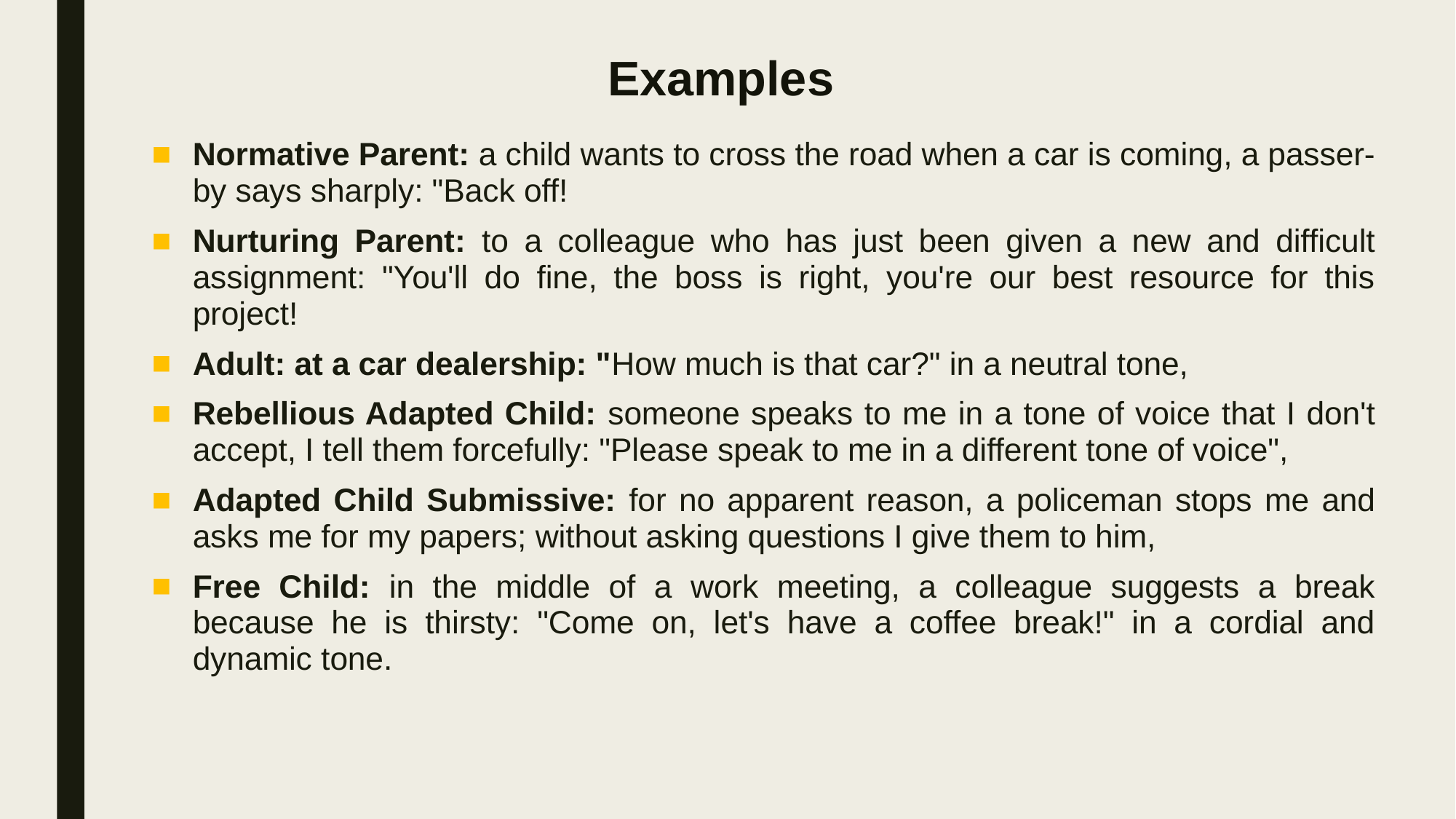

# Examples
Normative Parent: a child wants to cross the road when a car is coming, a passer-by says sharply: "Back off!
Nurturing Parent: to a colleague who has just been given a new and difficult assignment: "You'll do fine, the boss is right, you're our best resource for this project!
Adult: at a car dealership: "How much is that car?" in a neutral tone,
Rebellious Adapted Child: someone speaks to me in a tone of voice that I don't accept, I tell them forcefully: "Please speak to me in a different tone of voice",
Adapted Child Submissive: for no apparent reason, a policeman stops me and asks me for my papers; without asking questions I give them to him,
Free Child: in the middle of a work meeting, a colleague suggests a break because he is thirsty: "Come on, let's have a coffee break!" in a cordial and dynamic tone.